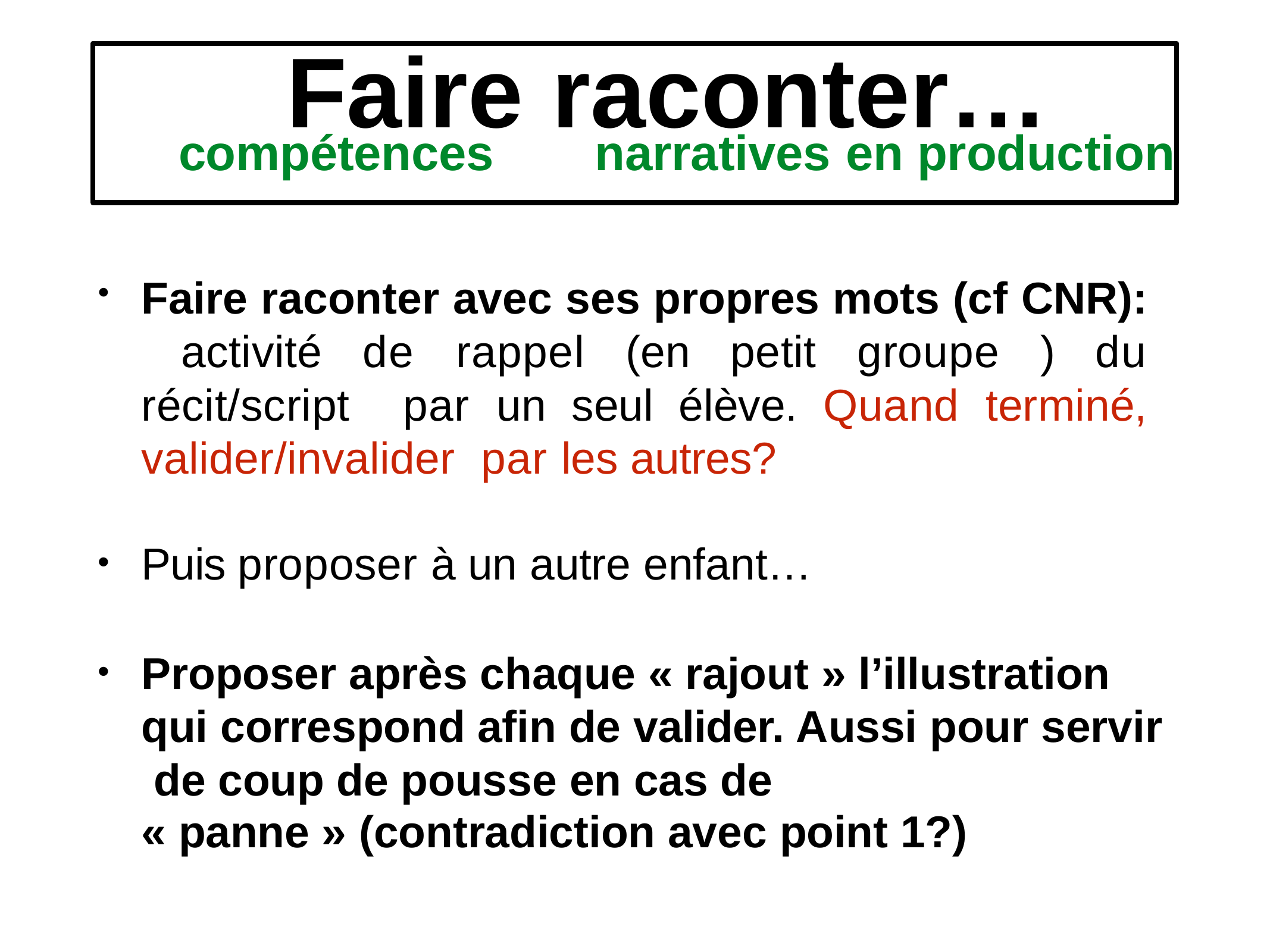

Faire	raconter…
# compétences	narratives	en production
Faire raconter avec ses propres mots (cf CNR):  activité de rappel (en petit groupe ) du récit/script  par un seul élève. Quand terminé, valider/invalider  par les autres?

Puis proposer à un autre enfant…

Proposer après chaque « rajout » l’illustration  qui correspond afin de valider. Aussi pour servir  de coup de pousse en cas de
« panne » (contradiction avec point 1?)